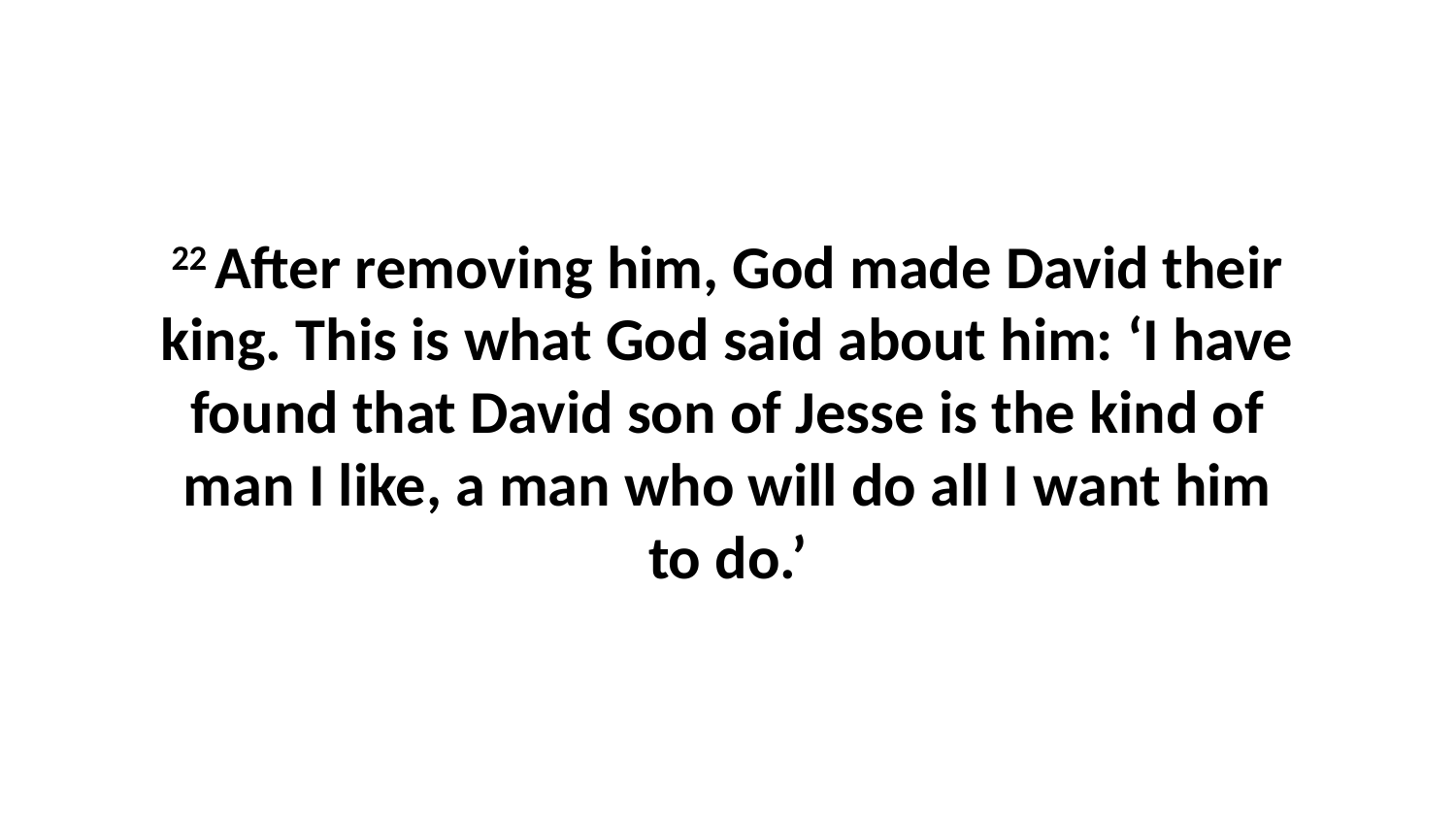

22 After removing him, God made David their king. This is what God said about him: ‘I have found that David son of Jesse is the kind of man I like, a man who will do all I want him to do.’